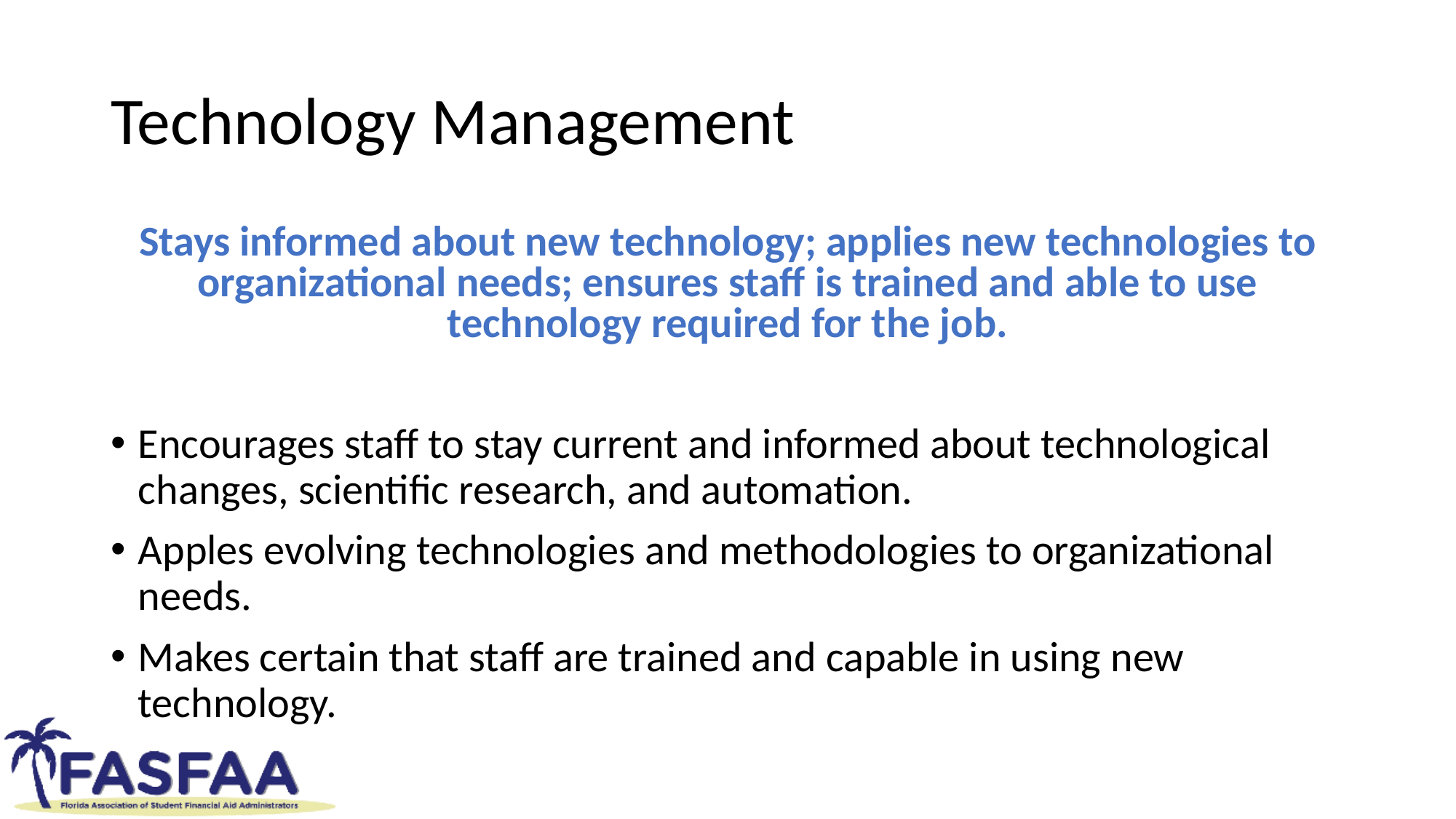

# Technology Management
Stays informed about new technology; applies new technologies to organizational needs; ensures staff is trained and able to use technology required for the job.

Encourages staff to stay current and informed about technological changes, scientific research, and automation.
Apples evolving technologies and methodologies to organizational needs.
Makes certain that staff are trained and capable in using new technology.